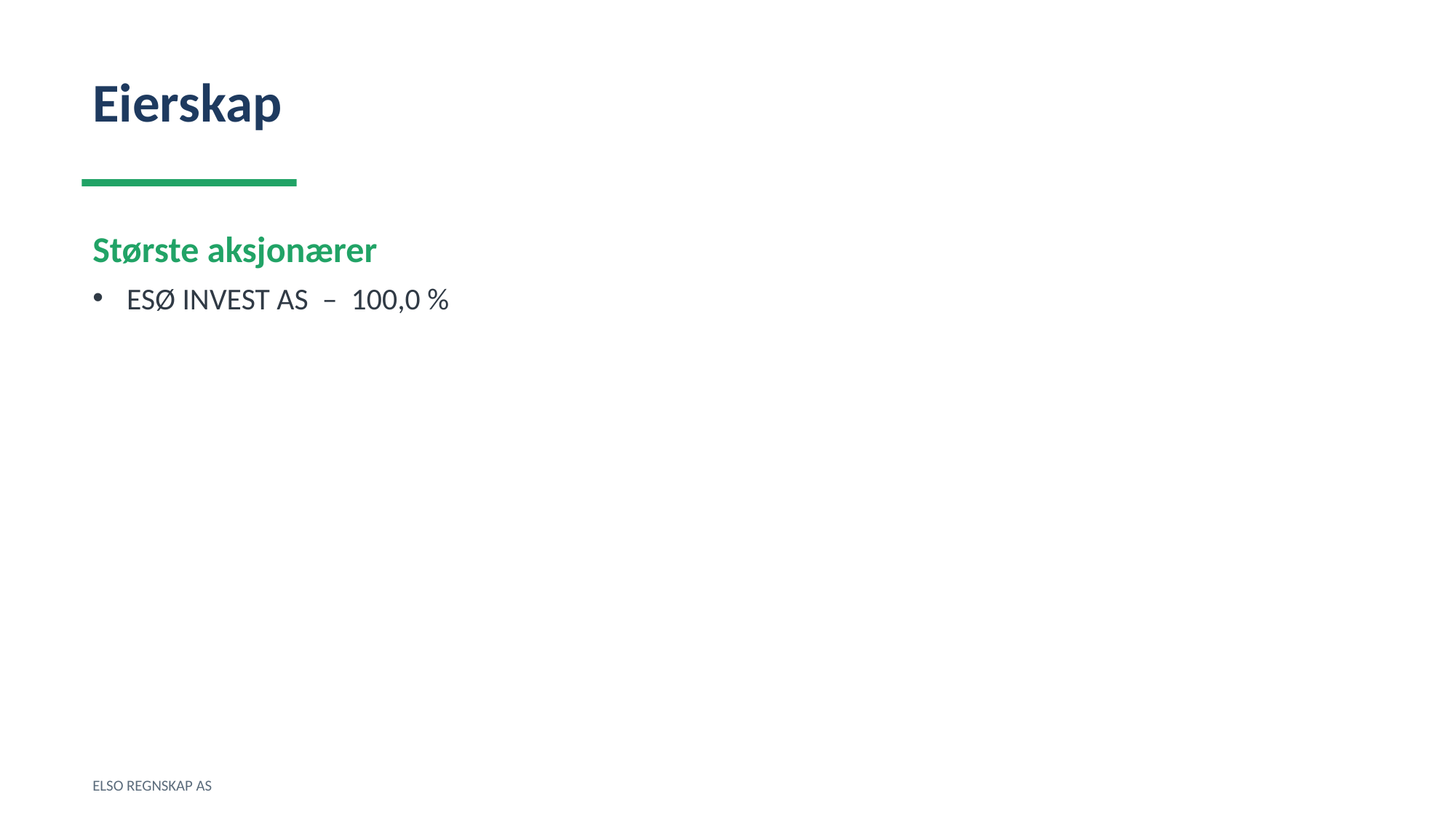

Eierskap

Største aksjonærer
ESØ INVEST AS  –  100,0 %
ELSO REGNSKAP AS